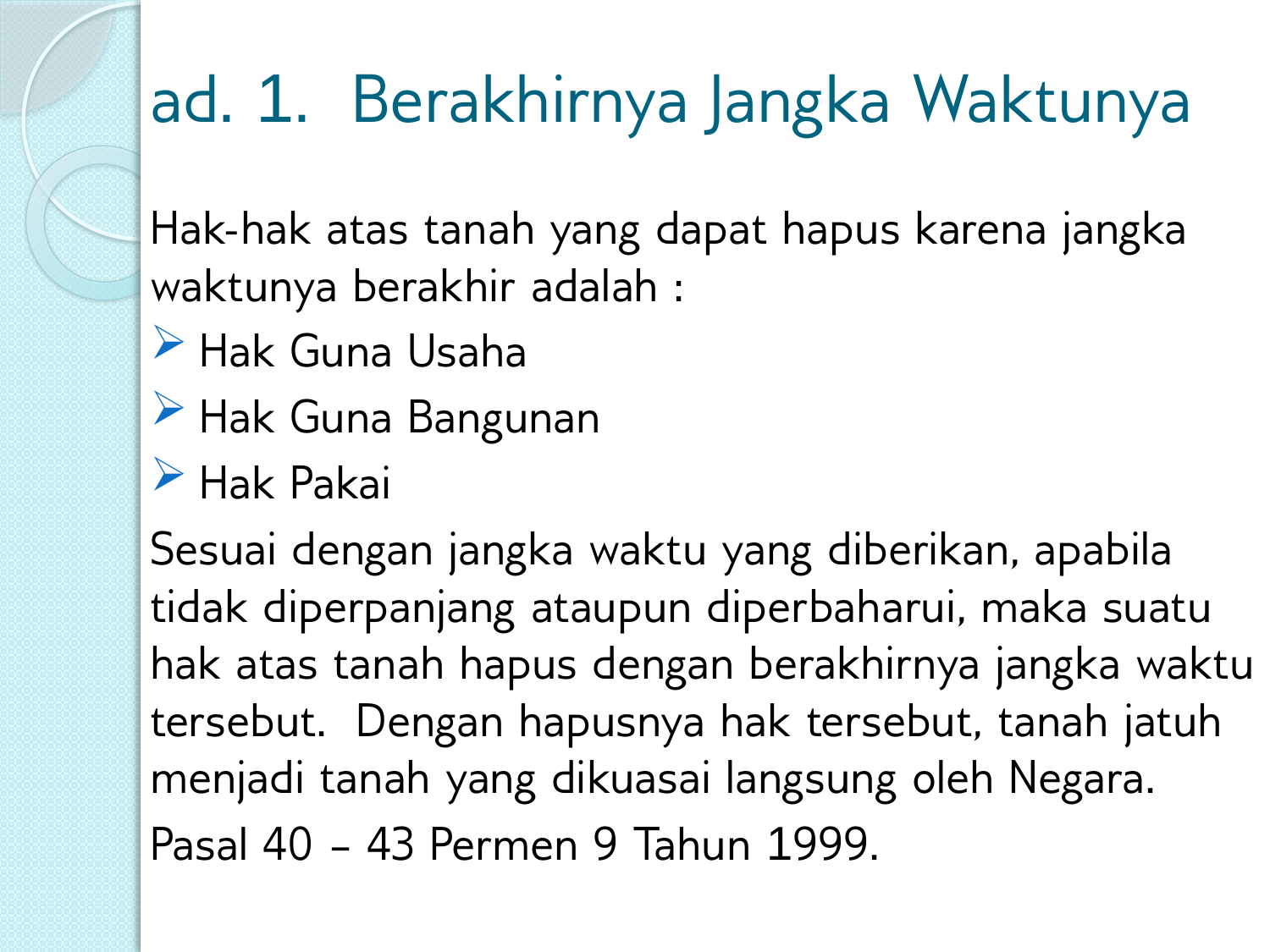

# ad. 1.  Berakhirnya Jangka Waktunya
Hak-hak atas tanah yang dapat hapus karena jangka waktunya berakhir adalah :
Hak Guna Usaha
Hak Guna Bangunan
Hak Pakai
Sesuai dengan jangka waktu yang diberikan, apabila tidak diperpanjang ataupun diperbaharui, maka suatu hak atas tanah hapus dengan berakhirnya jangka waktu tersebut.  Dengan hapusnya hak tersebut, tanah jatuh menjadi tanah yang dikuasai langsung oleh Negara.
Pasal 40 – 43 Permen 9 Tahun 1999.